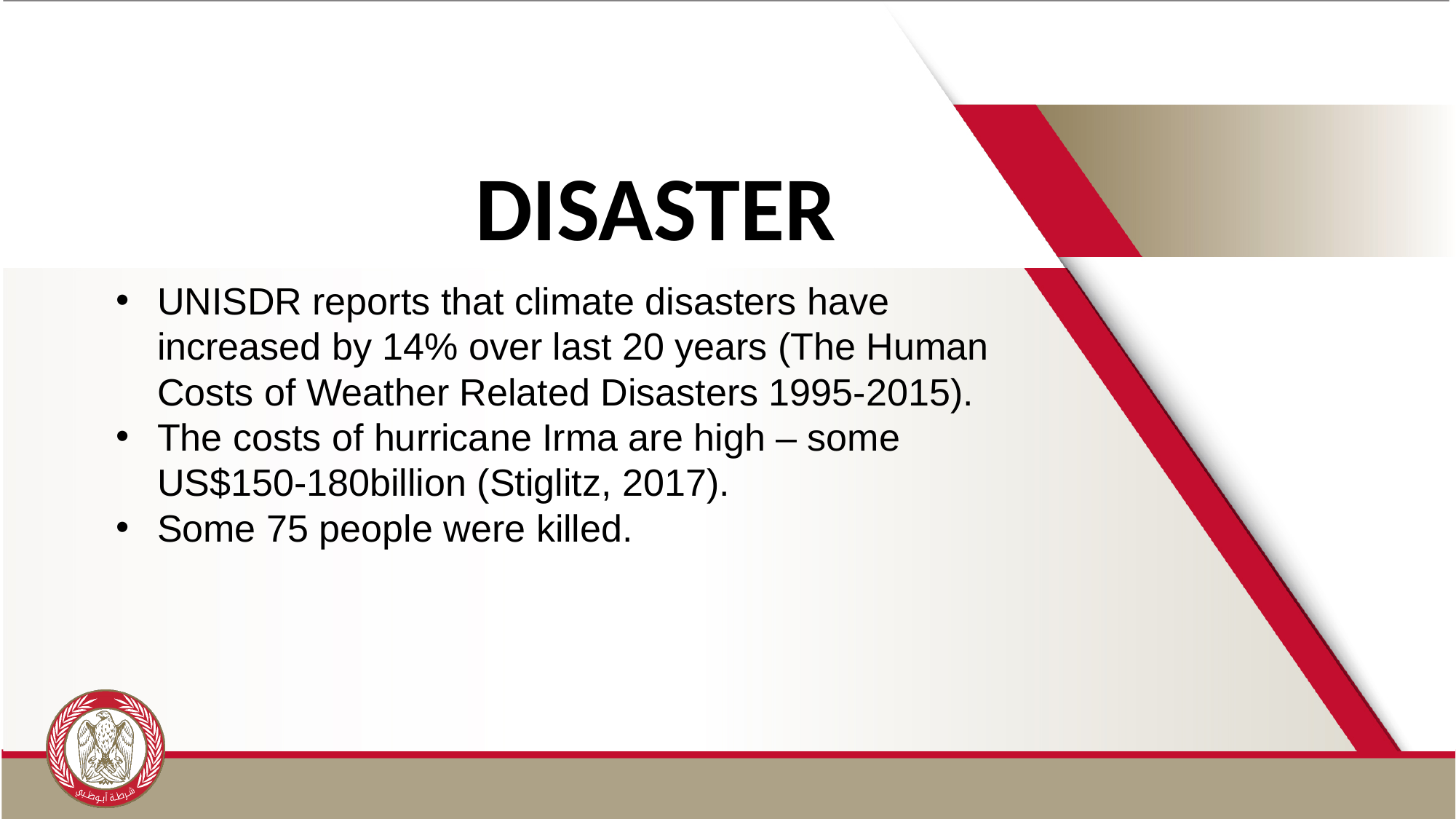

Disaster
UNISDR reports that climate disasters have increased by 14% over last 20 years (The Human Costs of Weather Related Disasters 1995-2015).
The costs of hurricane Irma are high – some US$150-180billion (Stiglitz, 2017).
Some 75 people were killed.